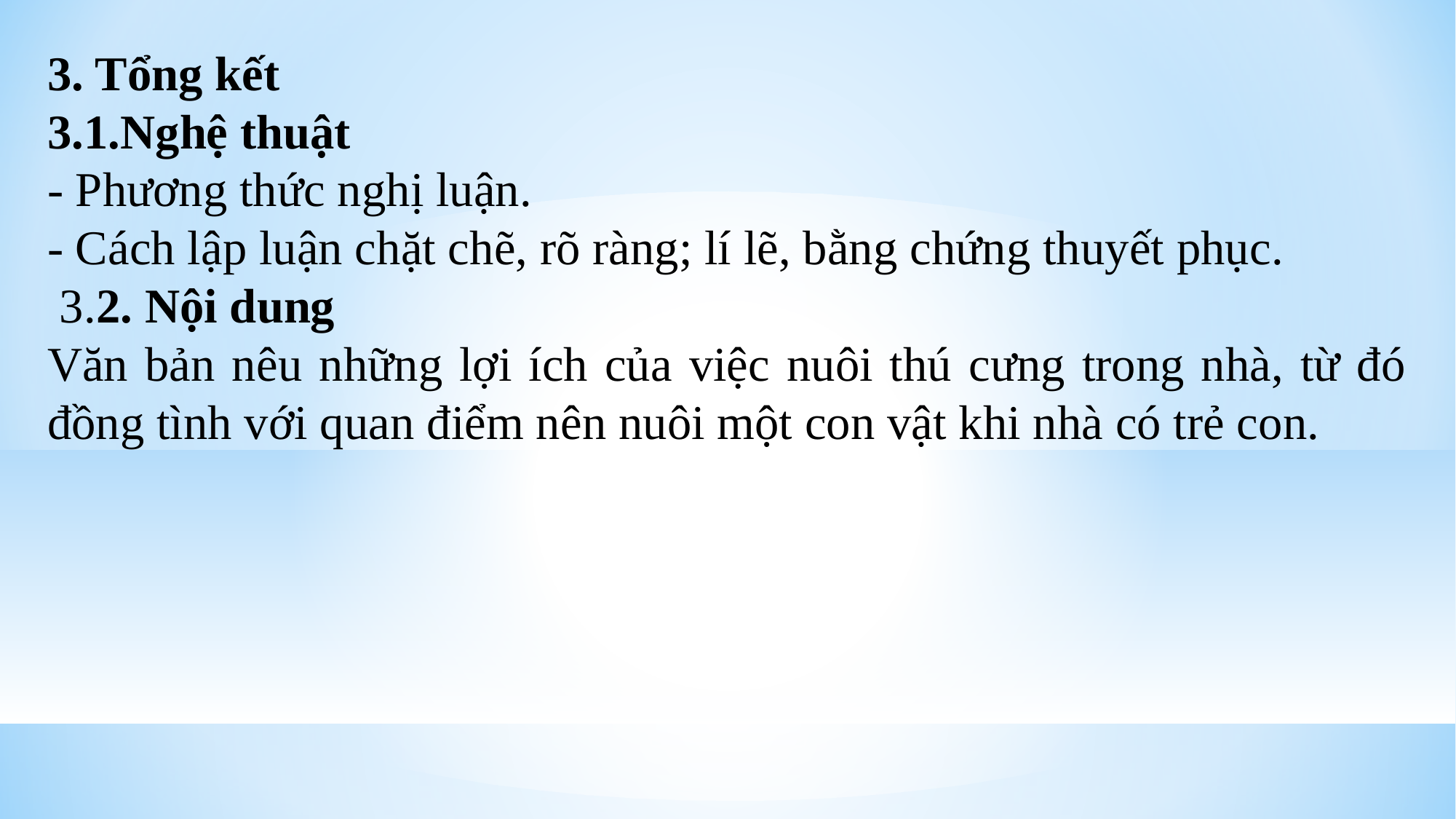

3. Tổng kết
3.1.Nghệ thuật
- Phương thức nghị luận.
- Cách lập luận chặt chẽ, rõ ràng; lí lẽ, bằng chứng thuyết phục.
 3.2. Nội dung
Văn bản nêu những lợi ích của việc nuôi thú cưng trong nhà, từ đó đồng tình với quan điểm nên nuôi một con vật khi nhà có trẻ con.